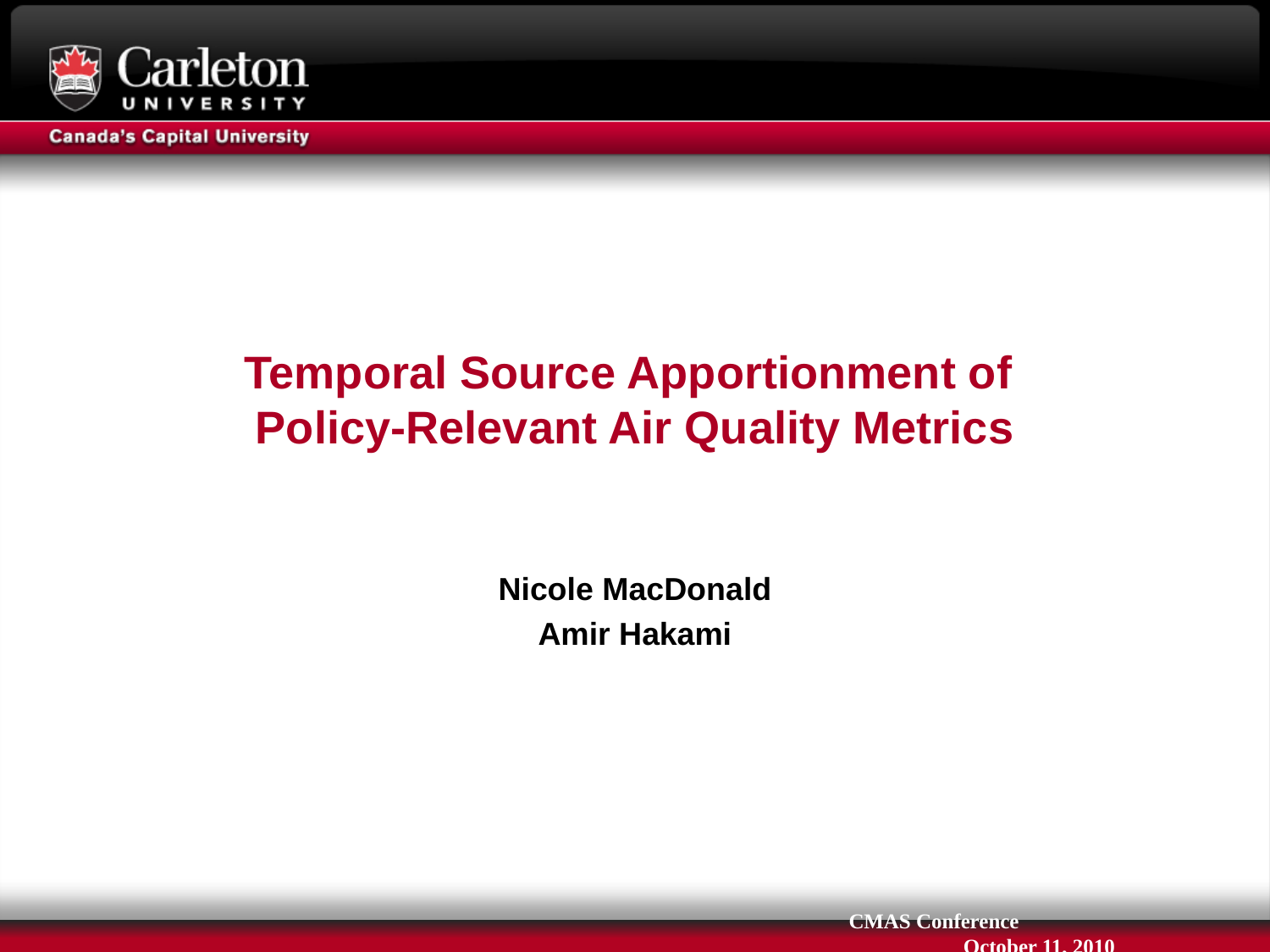

# Temporal Source Apportionment of Policy-Relevant Air Quality Metrics
Nicole MacDonald
Amir Hakami
CMAS Conference		 October 11, 2010